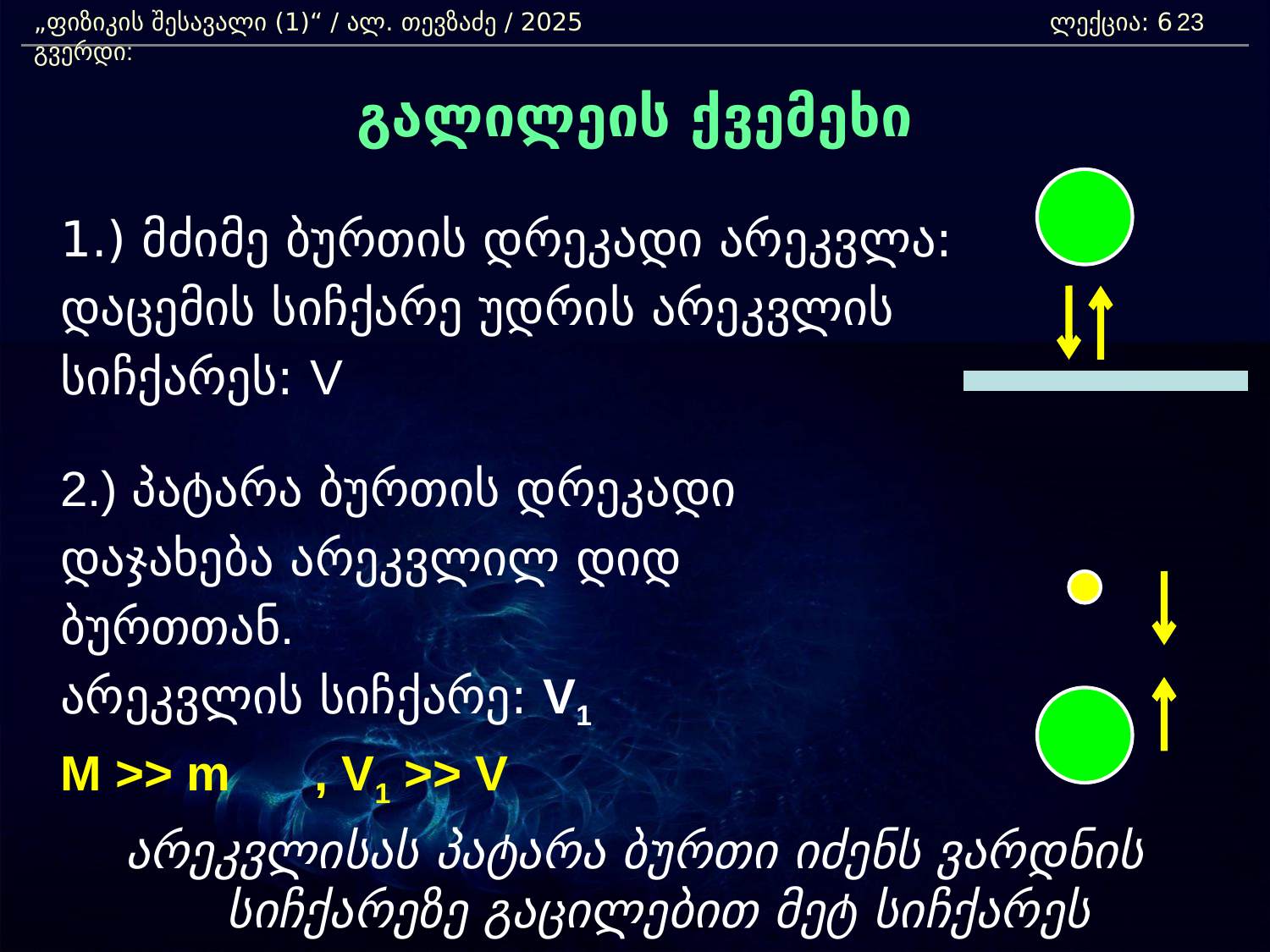

„ფიზიკის შესავალი (1)“ / ალ. თევზაძე / 2025 				ლექცია: 6	    გვერდი:
23
გალილეის ქვემეხი

	1.) მძიმე ბურთის დრეკადი არეკვლა:
	დაცემის სიჩქარე უდრის არეკვლის
	სიჩქარეს: V
	2.) პატარა ბურთის დრეკადი
	დაჯახება არეკვლილ დიდ
	ბურთთან.
	არეკვლის სიჩქარე: V1
	M >> m	, V1 >> V
არეკვლისას პატარა ბურთი იძენს ვარდნის სიჩქარეზე გაცილებით მეტ სიჩქარეს